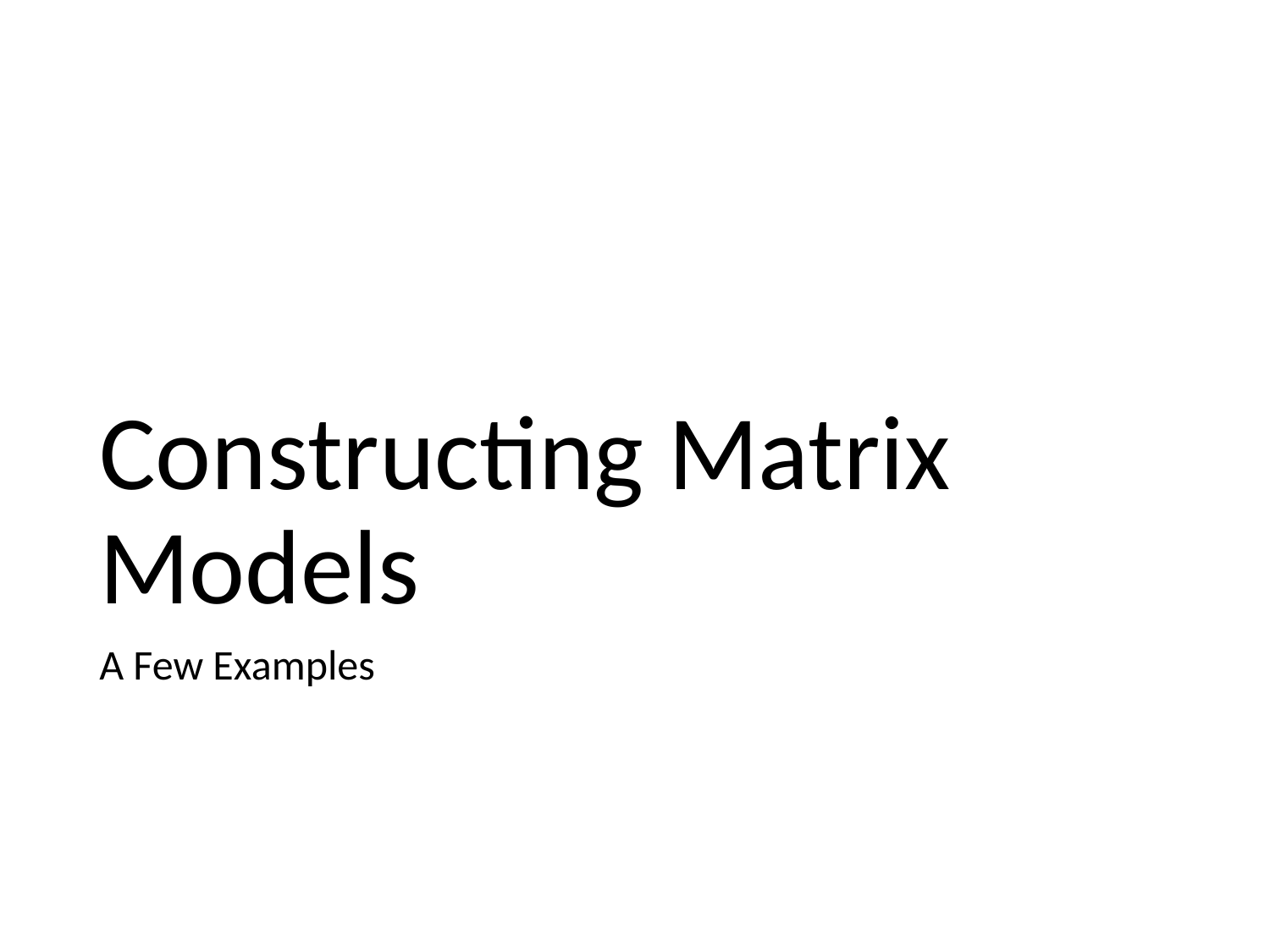

# Constructing Matrix Models
A Few Examples